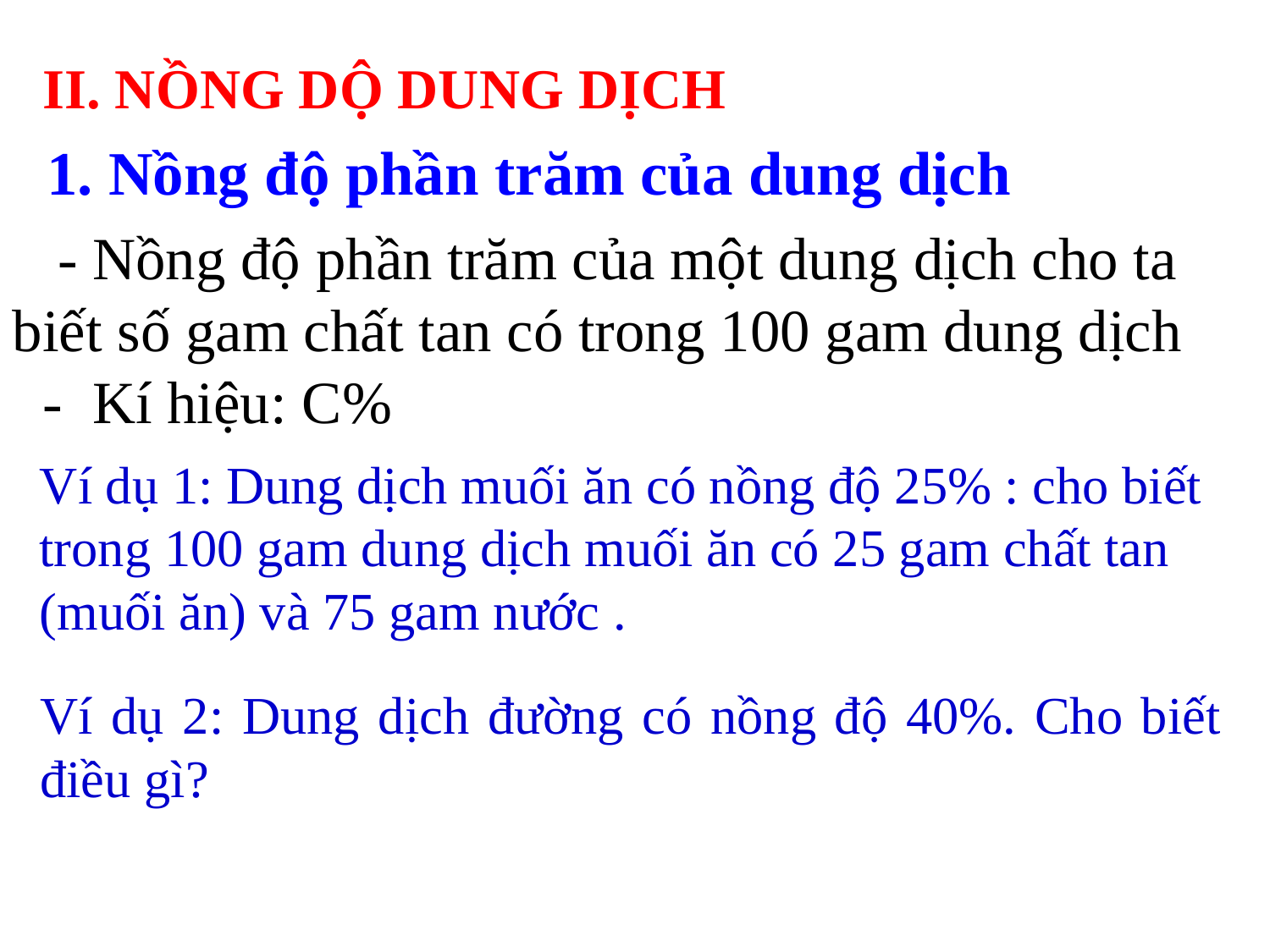

II. NỒNG DỘ DUNG DỊCH
1. Nồng độ phần trăm của dung dịch
   - Nồng độ phần trăm của một dung dịch cho ta biết số gam chất tan có trong 100 gam dung dịch
  -  Kí hiệu: C%
Ví dụ 1: Dung dịch muối ăn có nồng độ 25% : cho biết trong 100 gam dung dịch muối ăn có 25 gam chất tan (muối ăn) và 75 gam nước .
Ví dụ 2: Dung dịch đường có nồng độ 40%. Cho biết điều gì?